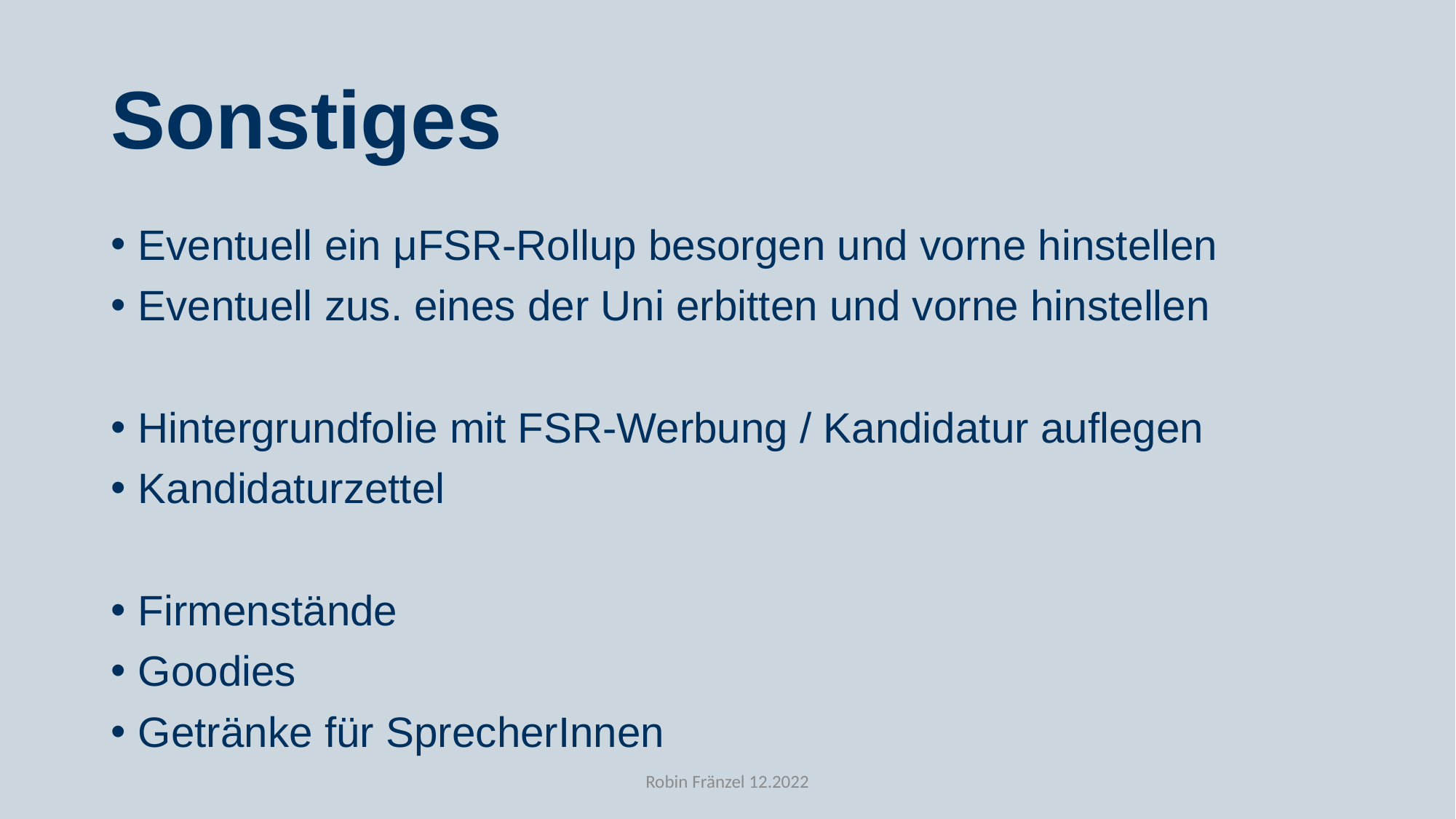

# Sonstiges
Eventuell ein μFSR-Rollup besorgen und vorne hinstellen
Eventuell zus. eines der Uni erbitten und vorne hinstellen

Hintergrundfolie mit FSR-Werbung / Kandidatur auflegen
Kandidaturzettel

Firmenstände
Goodies
Getränke für SprecherInnen
Robin Fränzel 12.2022